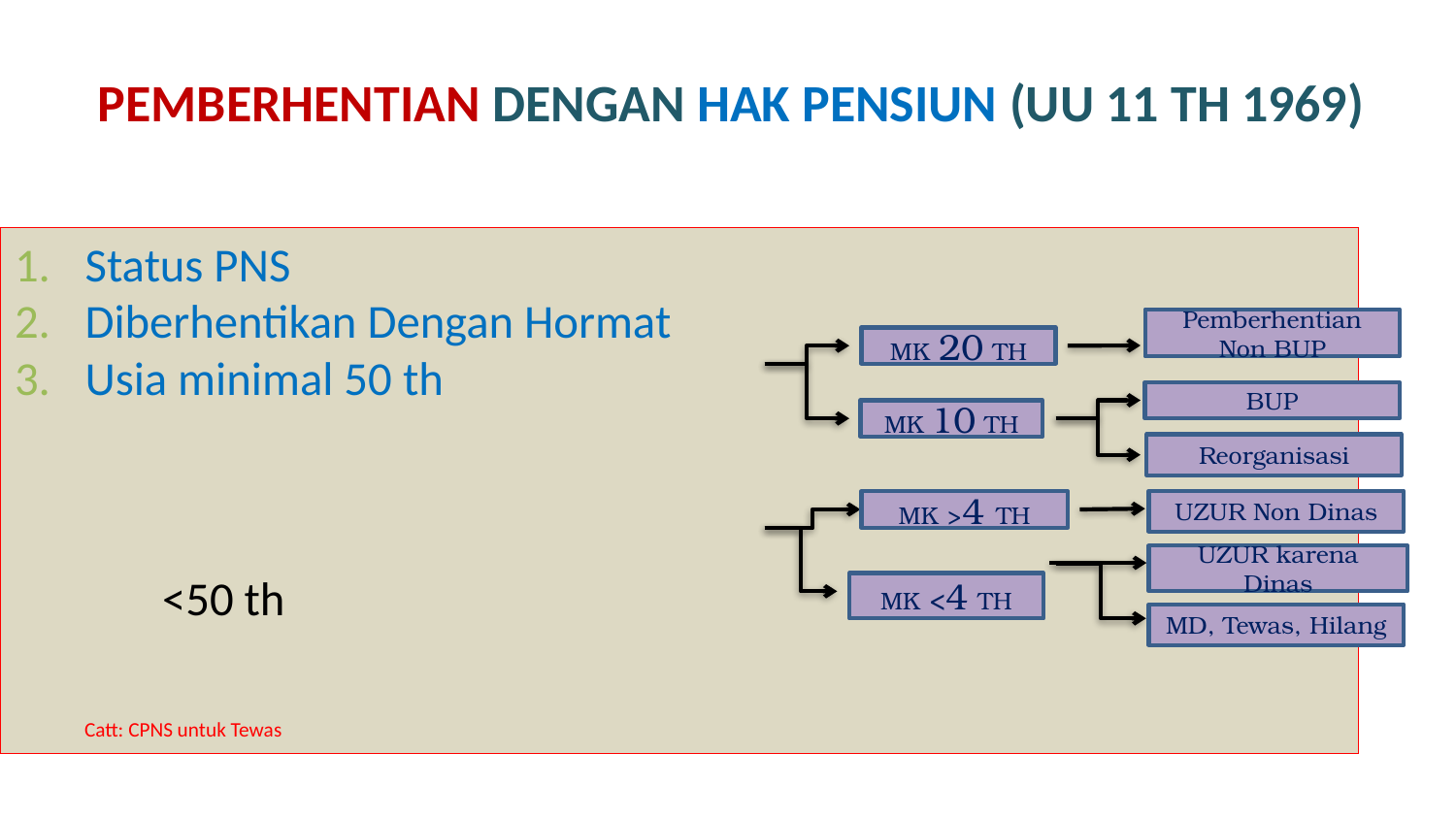

# PEMBERHENTIAN DENGAN HAK PENSIUN (UU 11 TH 1969)
Status PNS
Diberhentikan Dengan Hormat
Usia minimal 50 th

	<50 th

Catt: CPNS untuk Tewas
Pemberhentian Non BUP
MK 20 TH
BUP
MK 10 TH
Reorganisasi
UZUR Non Dinas
MK >4 TH
UZUR karena Dinas
MK <4 TH
MD, Tewas, Hilang